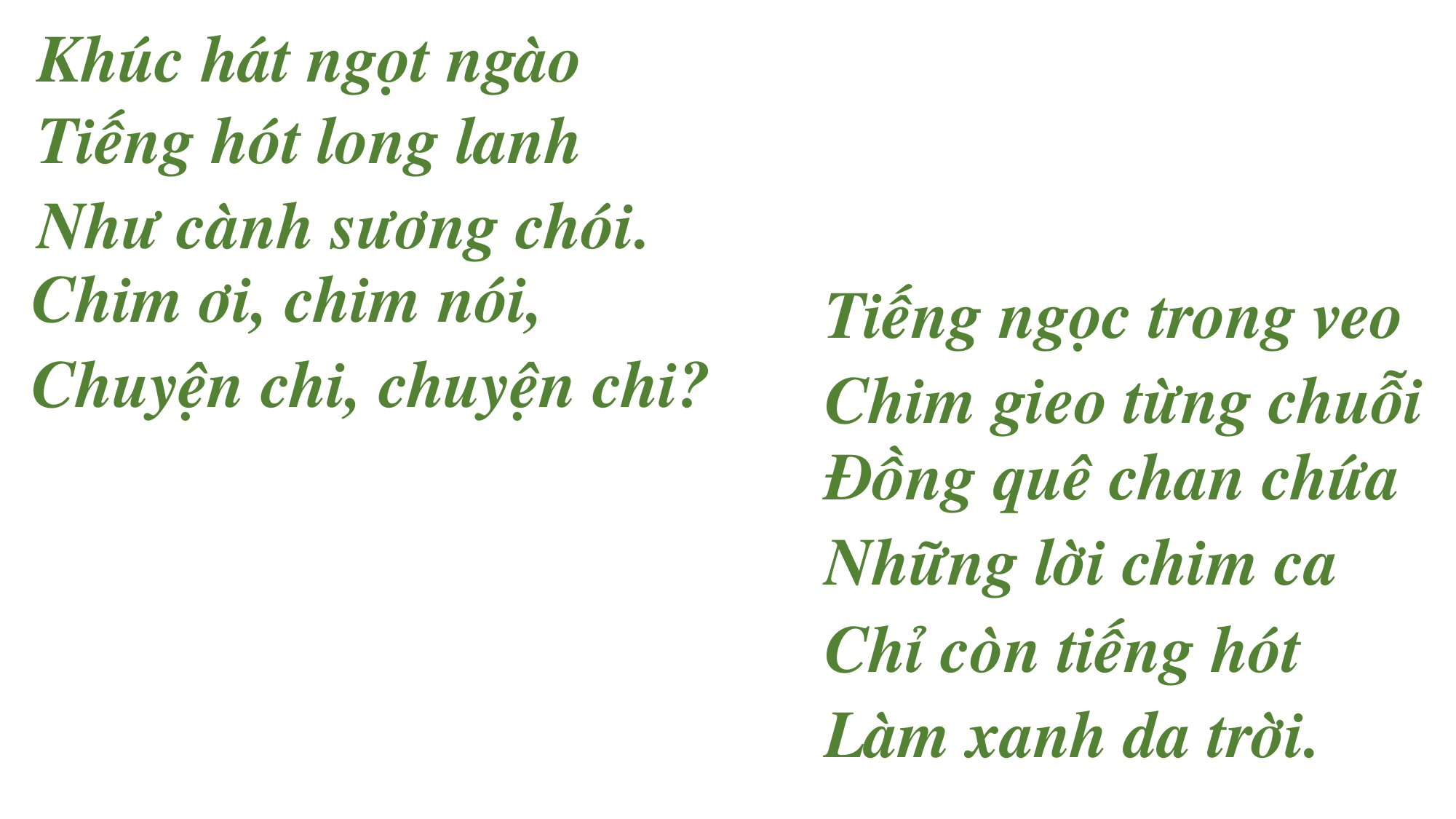

Khúc hát ngọt ngào

Tiếng hót long lanh
Như cành sương chói.
Chim ơi, chim nói,
Chuyện chi, chuyện chi?
Tiếng ngọc trong veo
Chim gieo từng chuỗi

Đồng quê chan chứa
Những lời chim ca
Chỉ còn tiếng hót
Làm xanh da trời.